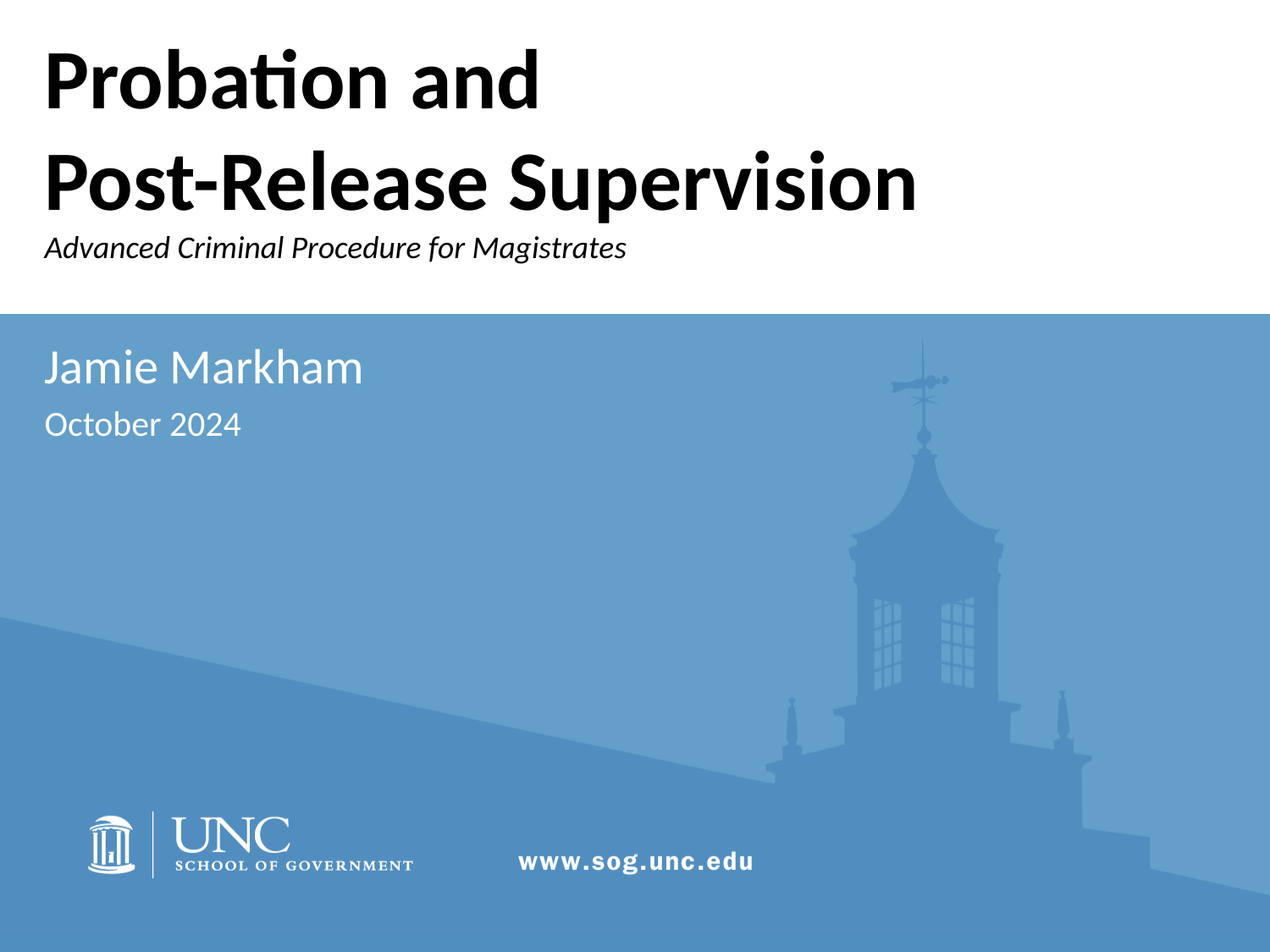

# Probation and Post-Release Supervision Advanced Criminal Procedure for Magistrates
Jamie Markham
October 2024